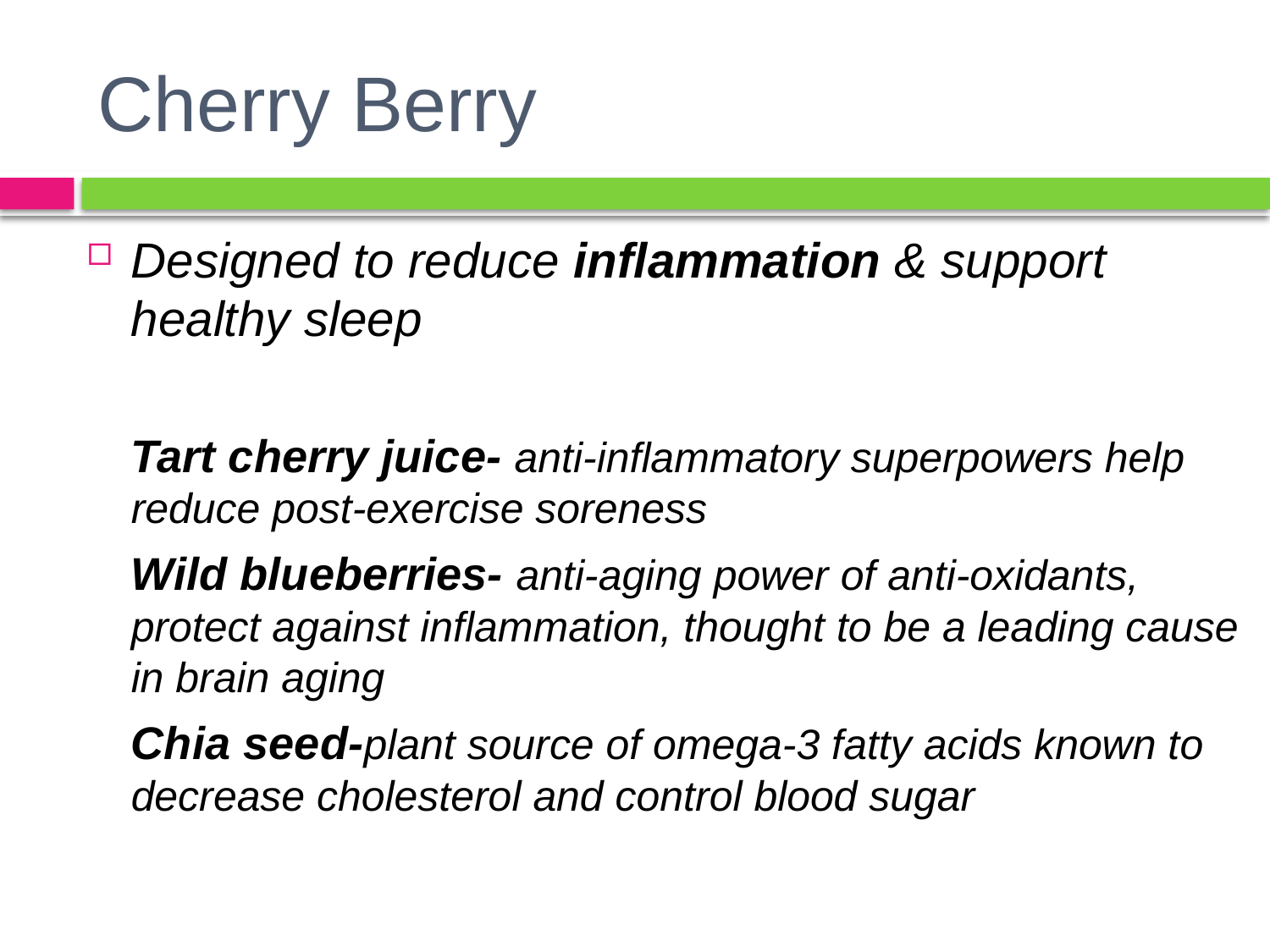

# Cherry Berry
Designed to reduce inflammation & support healthy sleep

	Tart cherry juice- anti-inflammatory superpowers help reduce post-exercise soreness
	Wild blueberries- anti-aging power of anti-oxidants, protect against inflammation, thought to be a leading cause in brain aging
	Chia seed-plant source of omega-3 fatty acids known to decrease cholesterol and control blood sugar